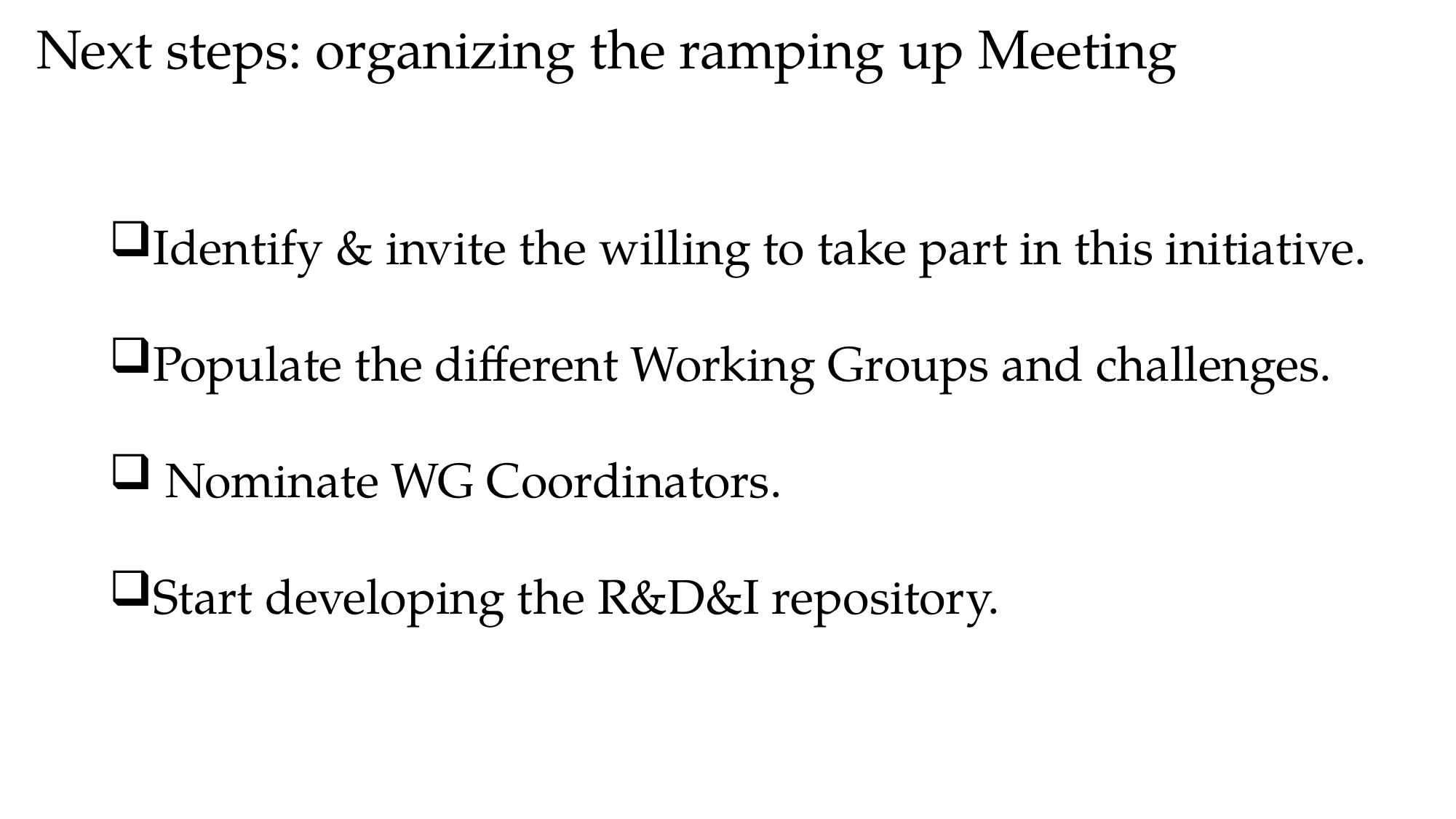

Next steps: organizing the ramping up Meeting
Identify & invite the willing to take part in this initiative.

Populate the different Working Groups and challenges.

 Nominate WG Coordinators.

Start developing the R&D&I repository.